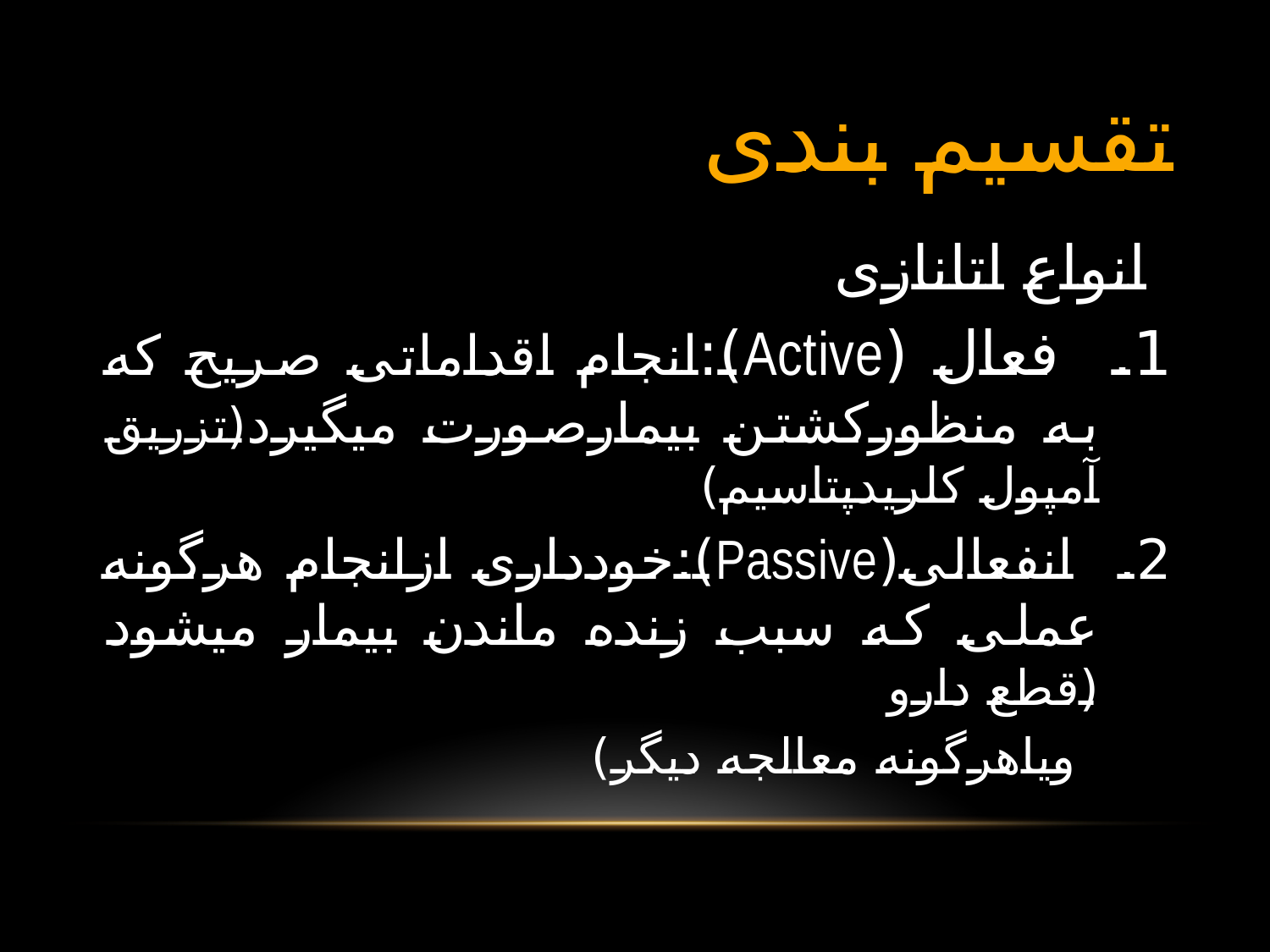

# تقسيم بندی
   انواع اتانازی
1.  فعال (Active):انجام اقداماتی صريح كه به منظوركشتن بيمارصورت ميگيرد(تزريق آمپول كلريدپتاسيم)
2.  انفعالی(Passive):خودداری ازانجام هرگونه عملی كه سبب زنده ماندن بيمار ميشود (قطع دارو
      وياهرگونه معالجه ديگر)